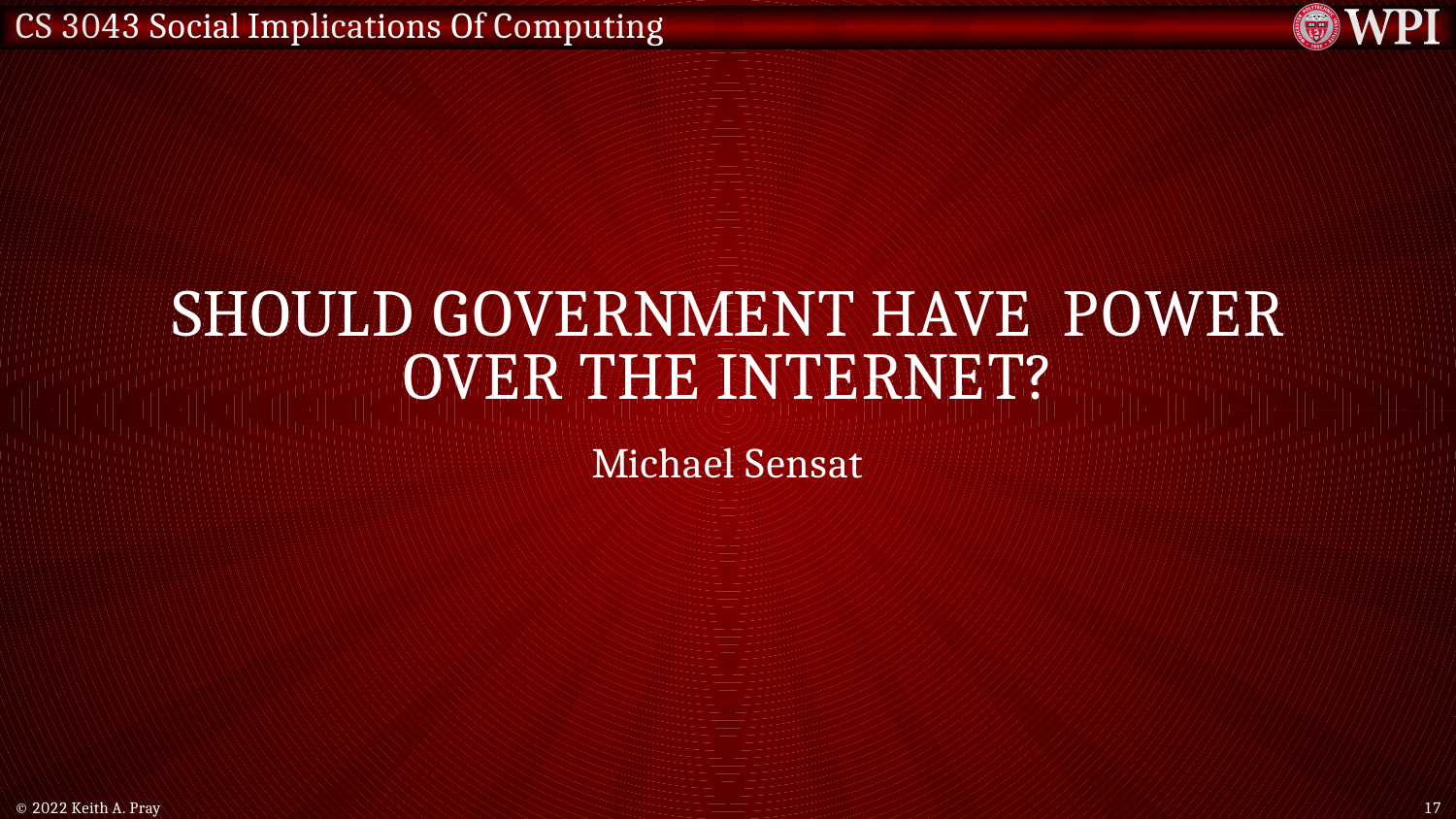

# should government have  Power over the internet?
Michael Sensat
© 2022 Keith A. Pray
17